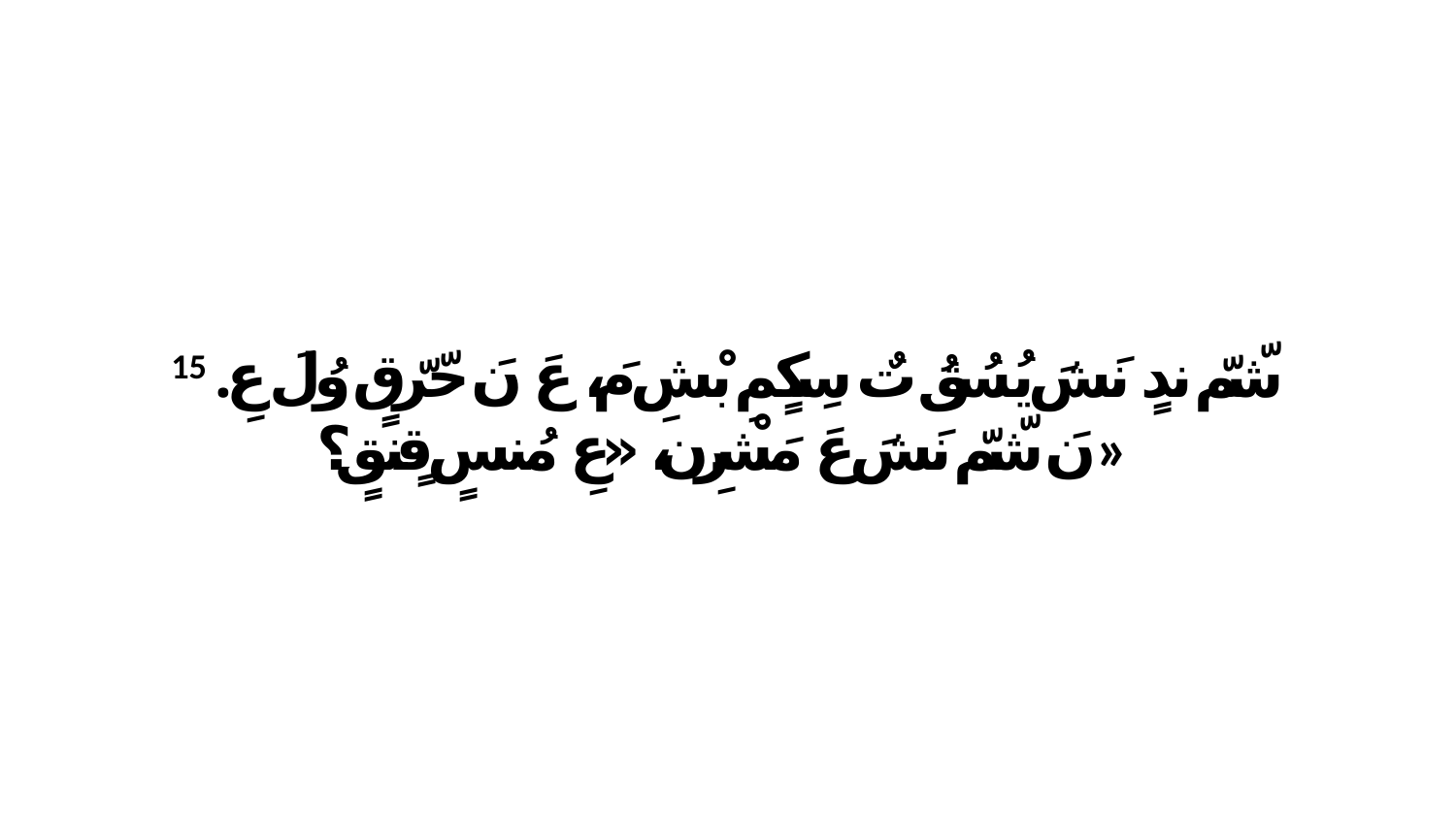

15 شّمّ ندٍ نَشَ يُسُقُ تٌ سِكٍمِ بْشِ مَ، عَ نَ حّرّقٍ وُلَ عِ. نَ شّمّ نَشَ عَ مَشْرِن، «عِ مُنسٍ قٍنقٍ؟»